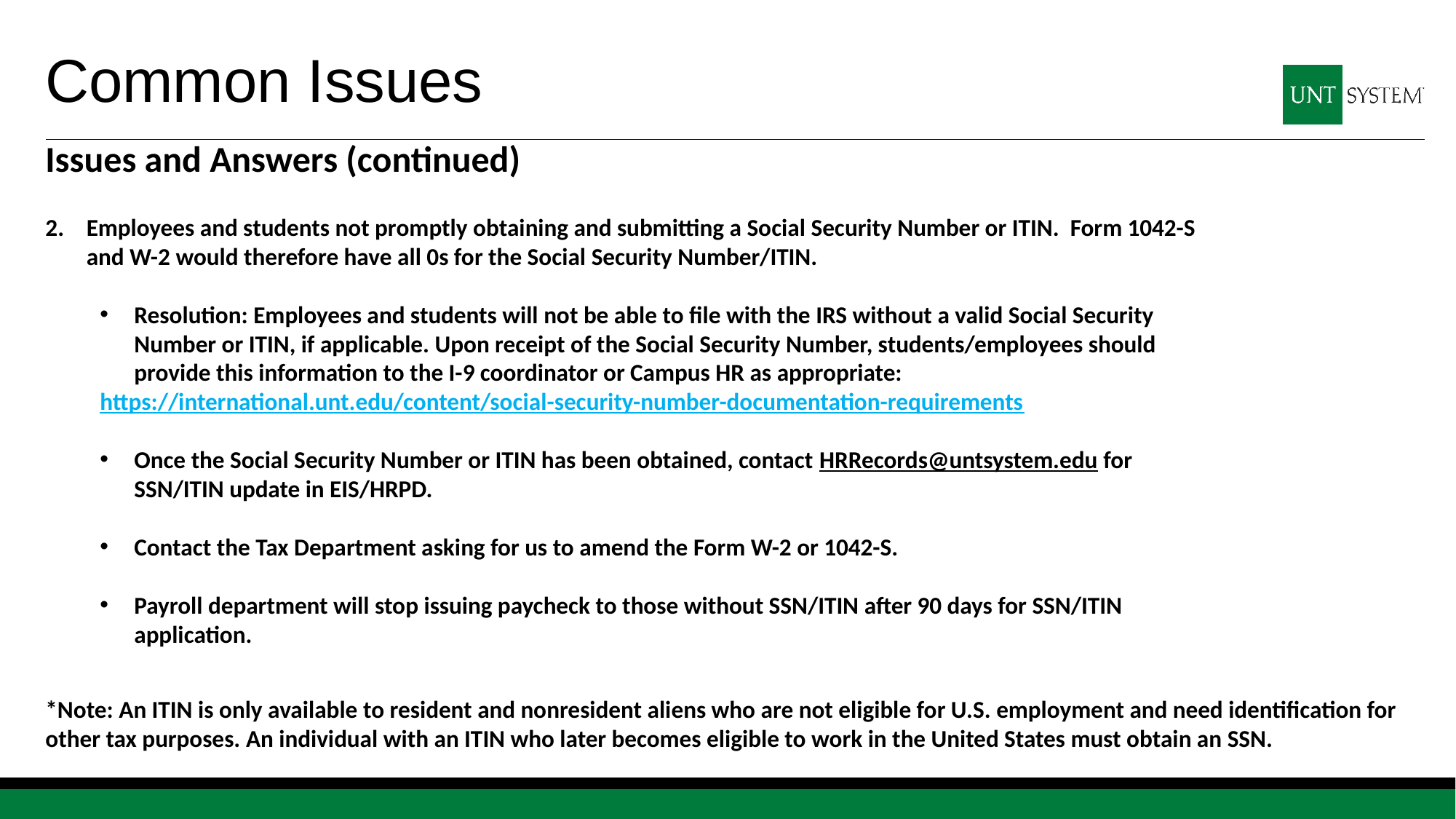

# Common Issues
Issues and Answers (continued)

Employees and students not promptly obtaining and submitting a Social Security Number or ITIN.  Form 1042-S and W-2 would therefore have all 0s for the Social Security Number/ITIN.

Resolution: Employees and students will not be able to file with the IRS without a valid Social Security Number or ITIN, if applicable. Upon receipt of the Social Security Number, students/employees should provide this information to the I-9 coordinator or Campus HR as appropriate:
https://international.unt.edu/content/social-security-number-documentation-requirements

Once the Social Security Number or ITIN has been obtained, contact HRRecords@untsystem.edu for SSN/ITIN update in EIS/HRPD.

Contact the Tax Department asking for us to amend the Form W-2 or 1042-S.

Payroll department will stop issuing paycheck to those without SSN/ITIN after 90 days for SSN/ITIN application.

*Note: An ITIN is only available to resident and nonresident aliens who are not eligible for U.S. employment and need identification for other tax purposes. An individual with an ITIN who later becomes eligible to work in the United States must obtain an SSN.